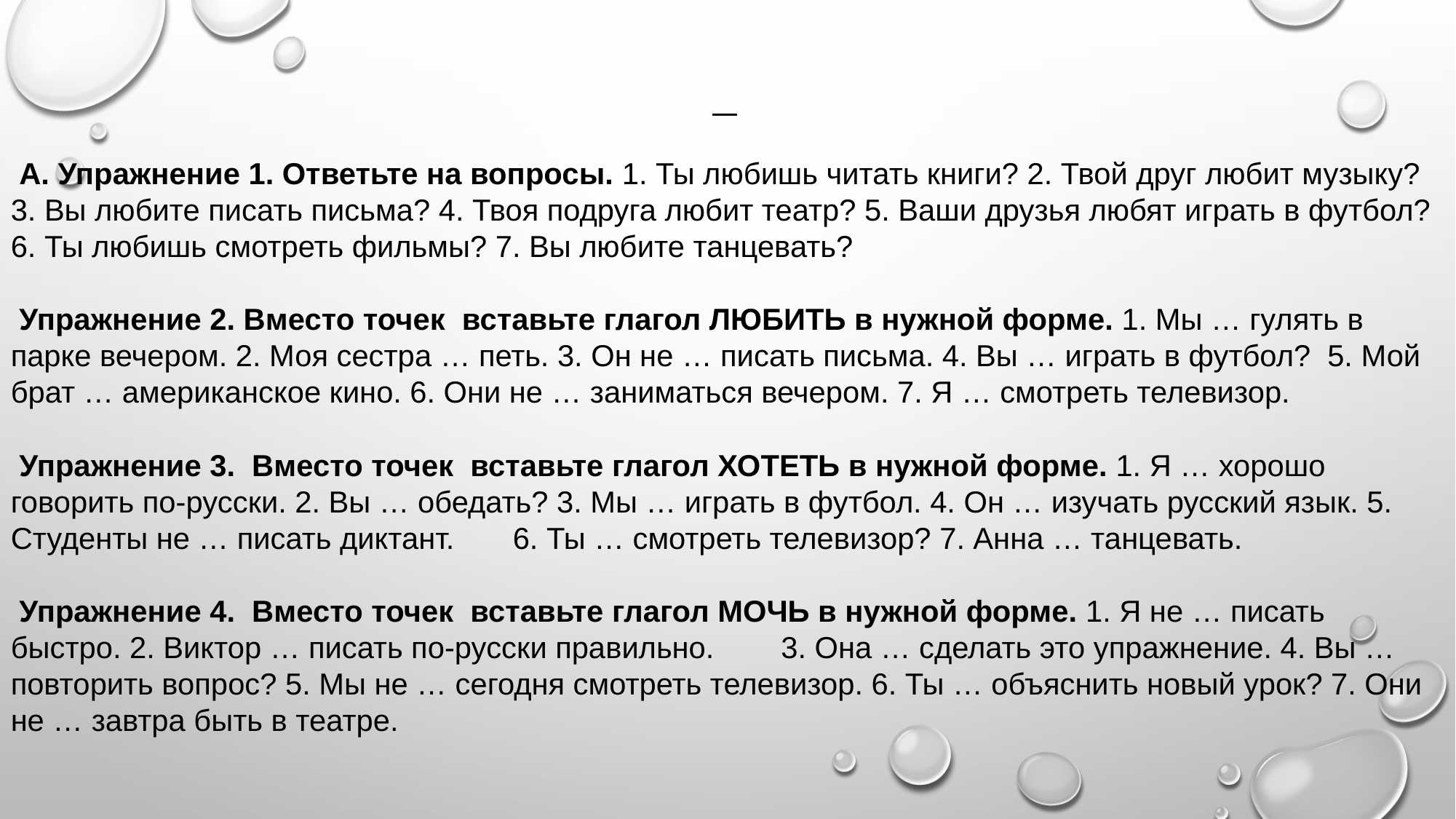

А. Упражнение 1. Ответьте на вопросы. 1. Ты любишь читать книги? 2. Твой друг любит музыку? 3. Вы любите писать письма? 4. Твоя подруга любит театр? 5. Ваши друзья любят играть в футбол? 6. Ты любишь смотреть фильмы? 7. Вы любите танцевать?

 Упражнение 2. Вместо точек  вставьте глагол ЛЮБИТЬ в нужной форме. 1. Мы … гулять в парке вечером. 2. Моя сестра … петь. 3. Он не … писать письма. 4. Вы … играть в футбол?  5. Мой брат … американское кино. 6. Они не … заниматься вечером. 7. Я … смотреть телевизор.

 Упражнение 3.  Вместо точек  вставьте глагол ХОТЕТЬ в нужной форме. 1. Я … хорошо говорить по-русски. 2. Вы … обедать? 3. Мы … играть в футбол. 4. Он … изучать русский язык. 5. Студенты не … писать диктант.       6. Ты … смотреть телевизор? 7. Анна … танцевать.

 Упражнение 4.  Вместо точек  вставьте глагол МОЧЬ в нужной форме. 1. Я не … писать быстро. 2. Виктор … писать по-русски правильно.        3. Она … сделать это упражнение. 4. Вы … повторить вопрос? 5. Мы не … сегодня смотреть телевизор. 6. Ты … объяснить новый урок? 7. Они не … завтра быть в театре.